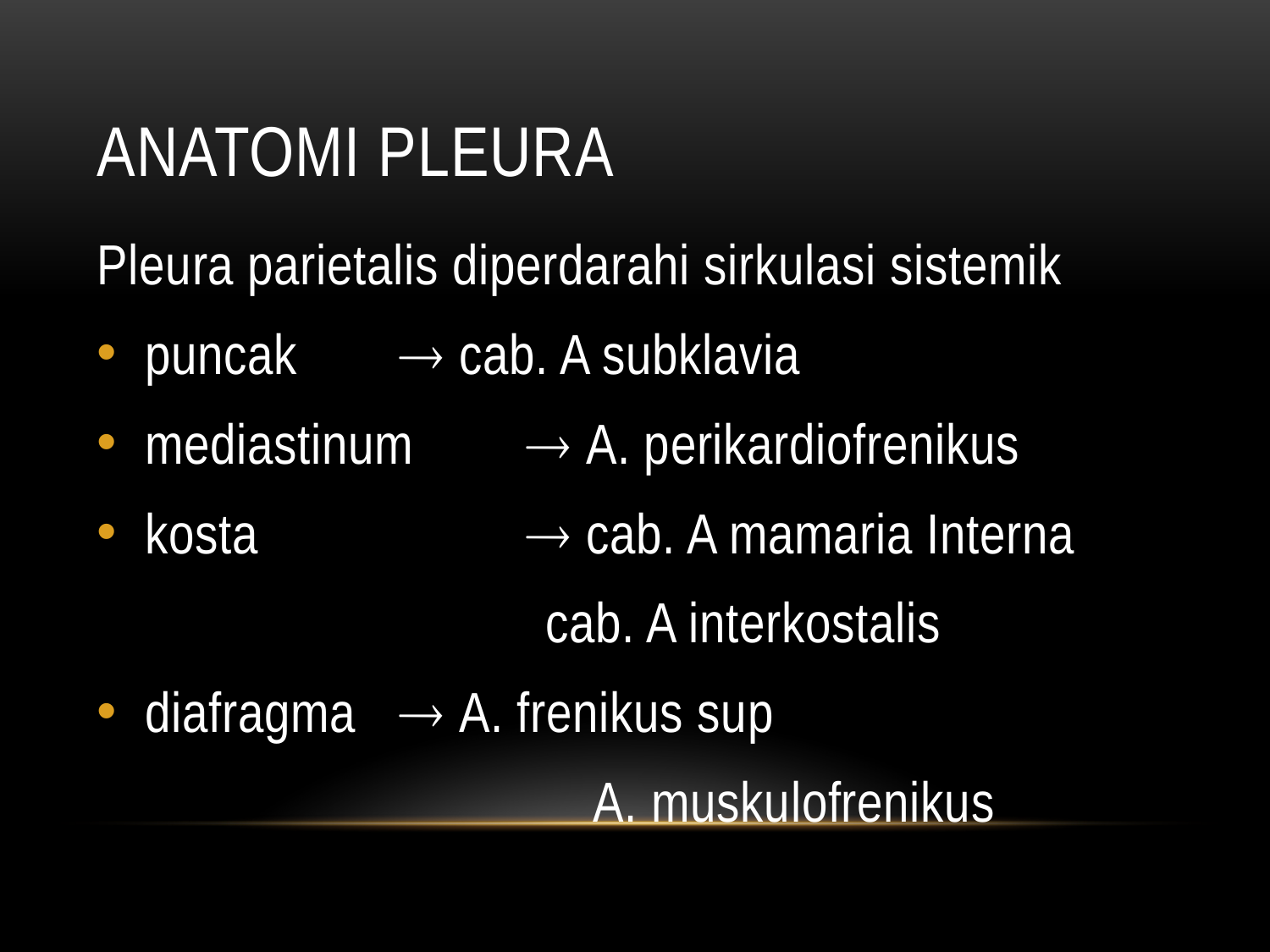

# ANATOMI PLEURA
Pleura parietalis diperdarahi sirkulasi sistemik
puncak      	→ cab. A subklavia
mediastinum 	→ A. perikardiofrenikus
kosta 		→ cab. A mamaria Interna
			     cab. A interkostalis
diafragma 	→ A. frenikus sup
	  			     A. muskulofrenikus